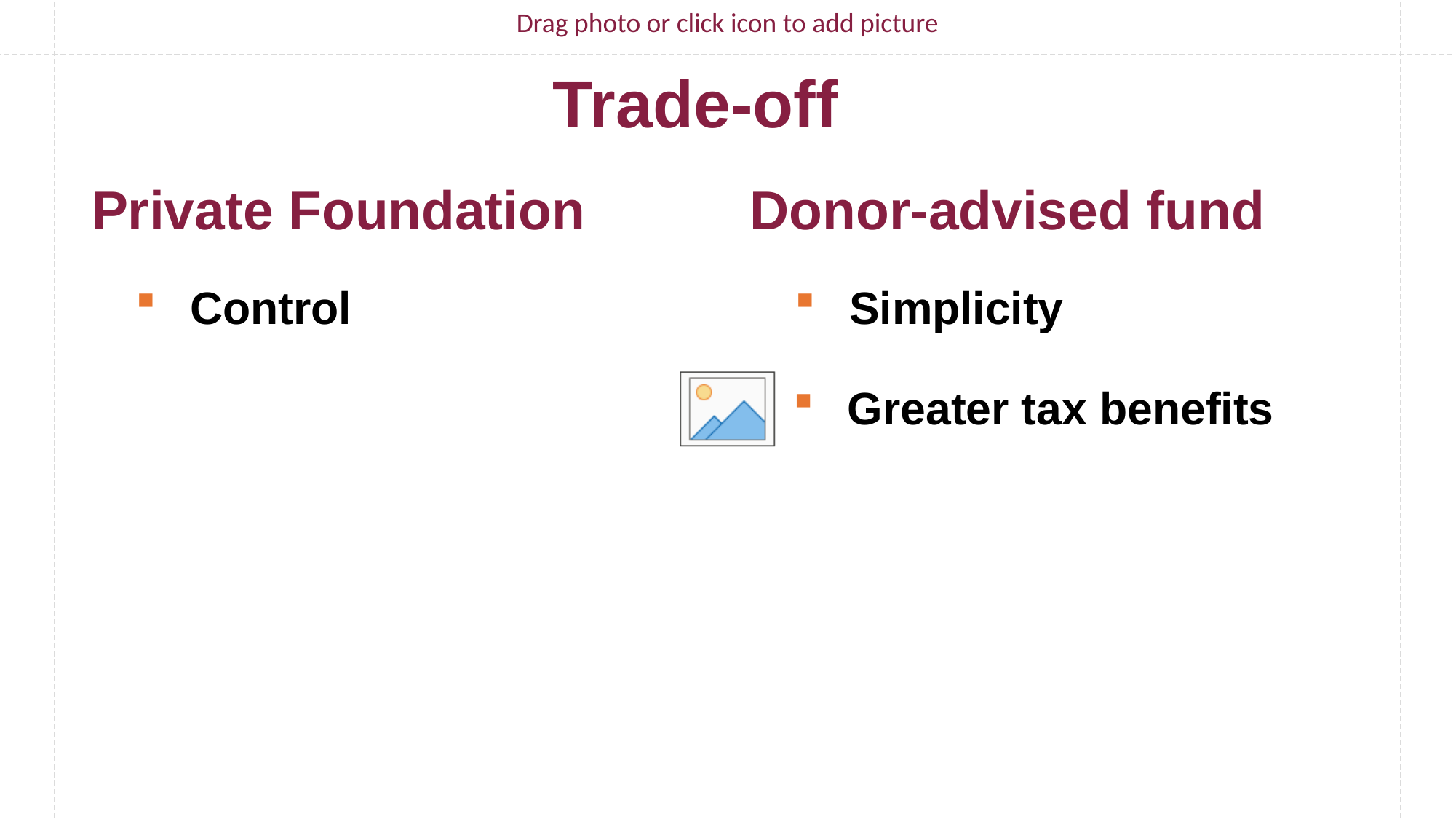

Trade-off
Private Foundation

Donor-advised fund
Control
Simplicity
Greater tax benefits